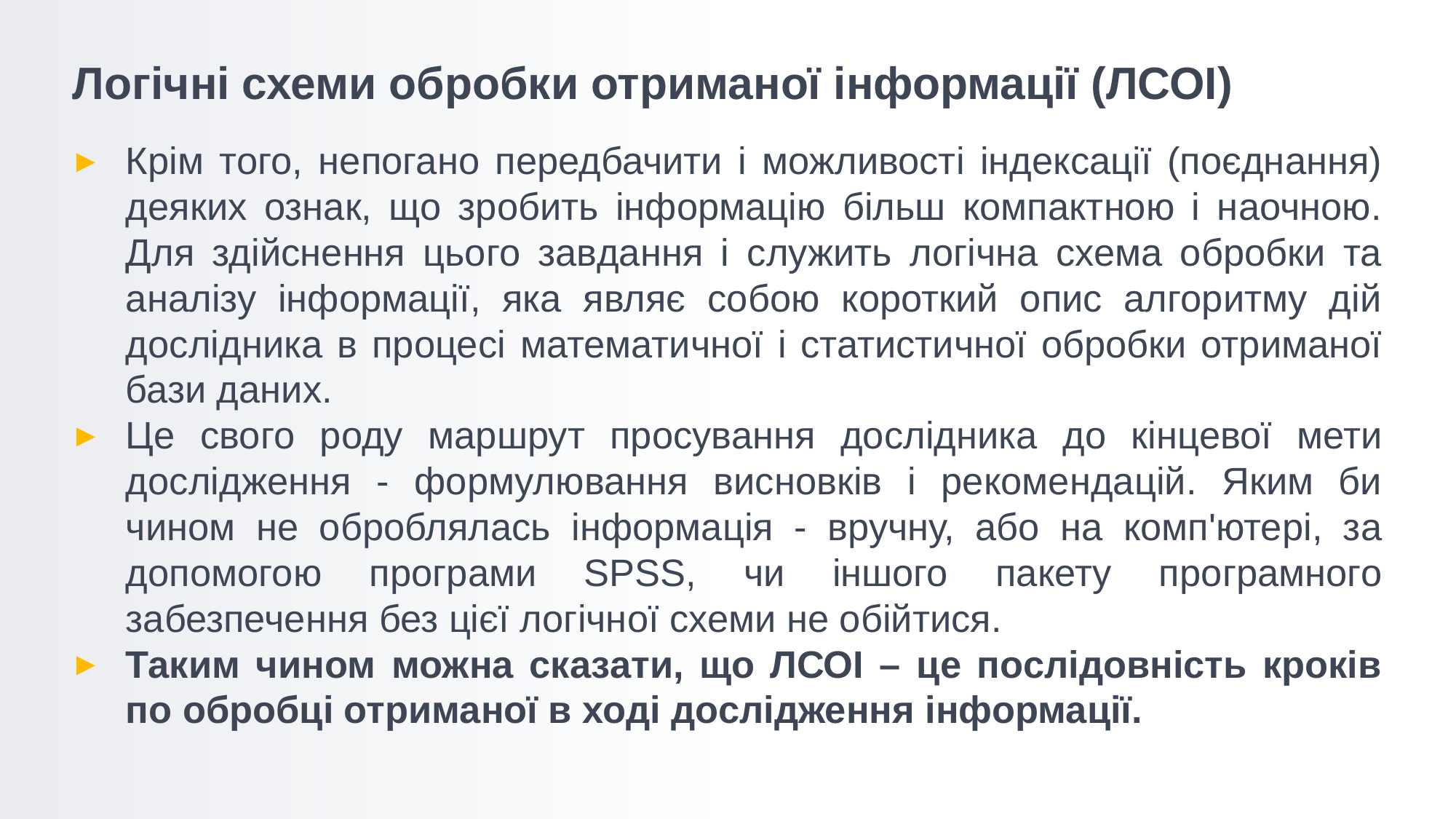

# Логічні схеми обробки отриманої інформації (ЛСОІ)
Крім того, непогано передбачити і можливості індексації (поєднання) деяких ознак, що зробить інформацію більш компактною і наочною. Для здійснення цього завдання і служить логічна схема обробки та аналізу інформації, яка являє собою короткий опис алгоритму дій дослідника в процесі математичної і статистичної обробки отриманої бази даних.
Це свого роду маршрут просування дослідника до кінцевої мети дослідження - формулювання висновків і рекомендацій. Яким би чином не оброблялась інформація - вручну, або на комп'ютері, за допомогою програми SPSS, чи іншого пакету програмного забезпечення без цієї логічної схеми не обійтися.
Таким чином можна сказати, що ЛСОІ – це послідовність кроків по обробці отриманої в ході дослідження інформації.